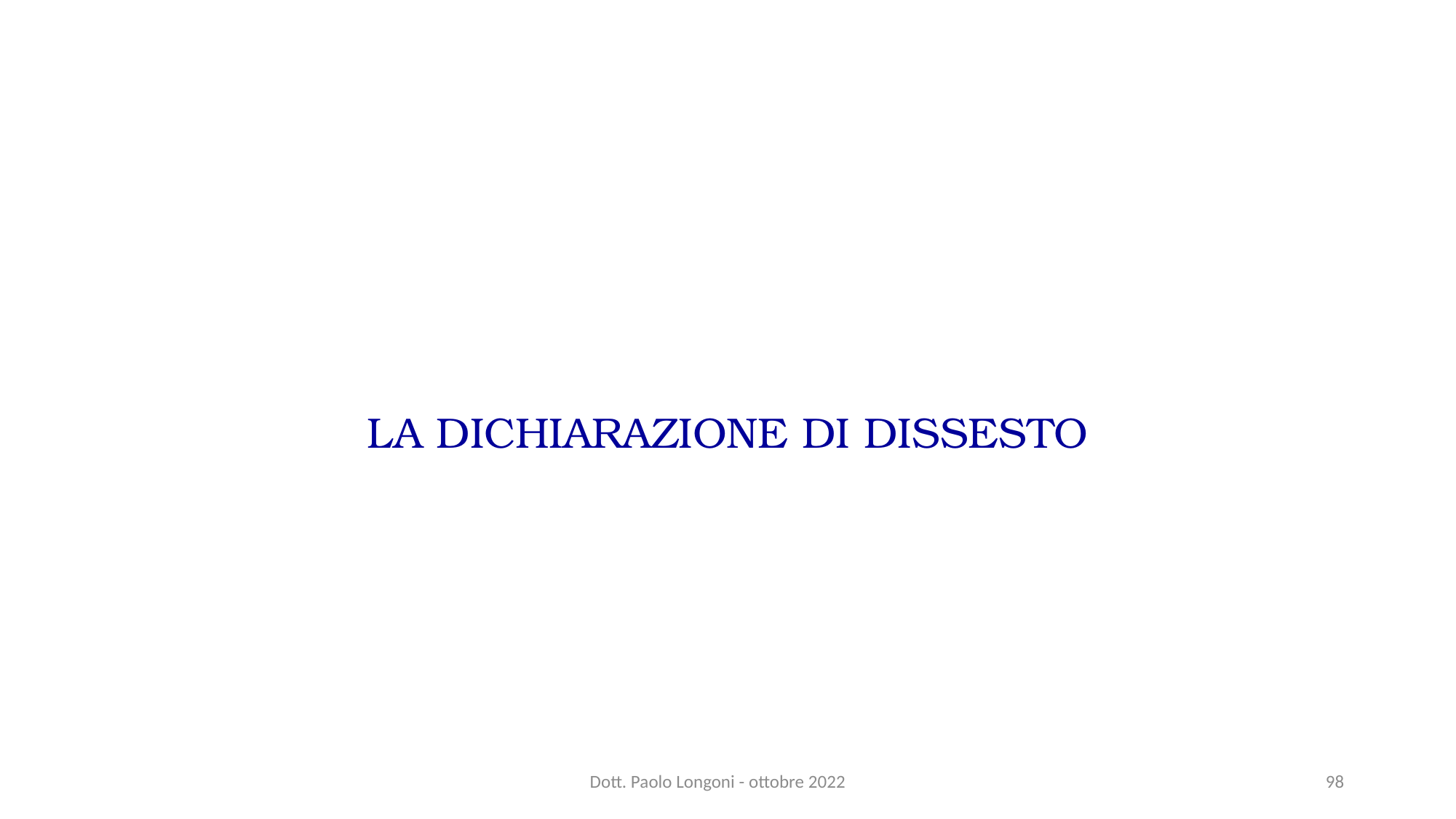

LA DICHIARAZIONE DI DISSESTO
Dott. Paolo Longoni - ottobre 2022
98